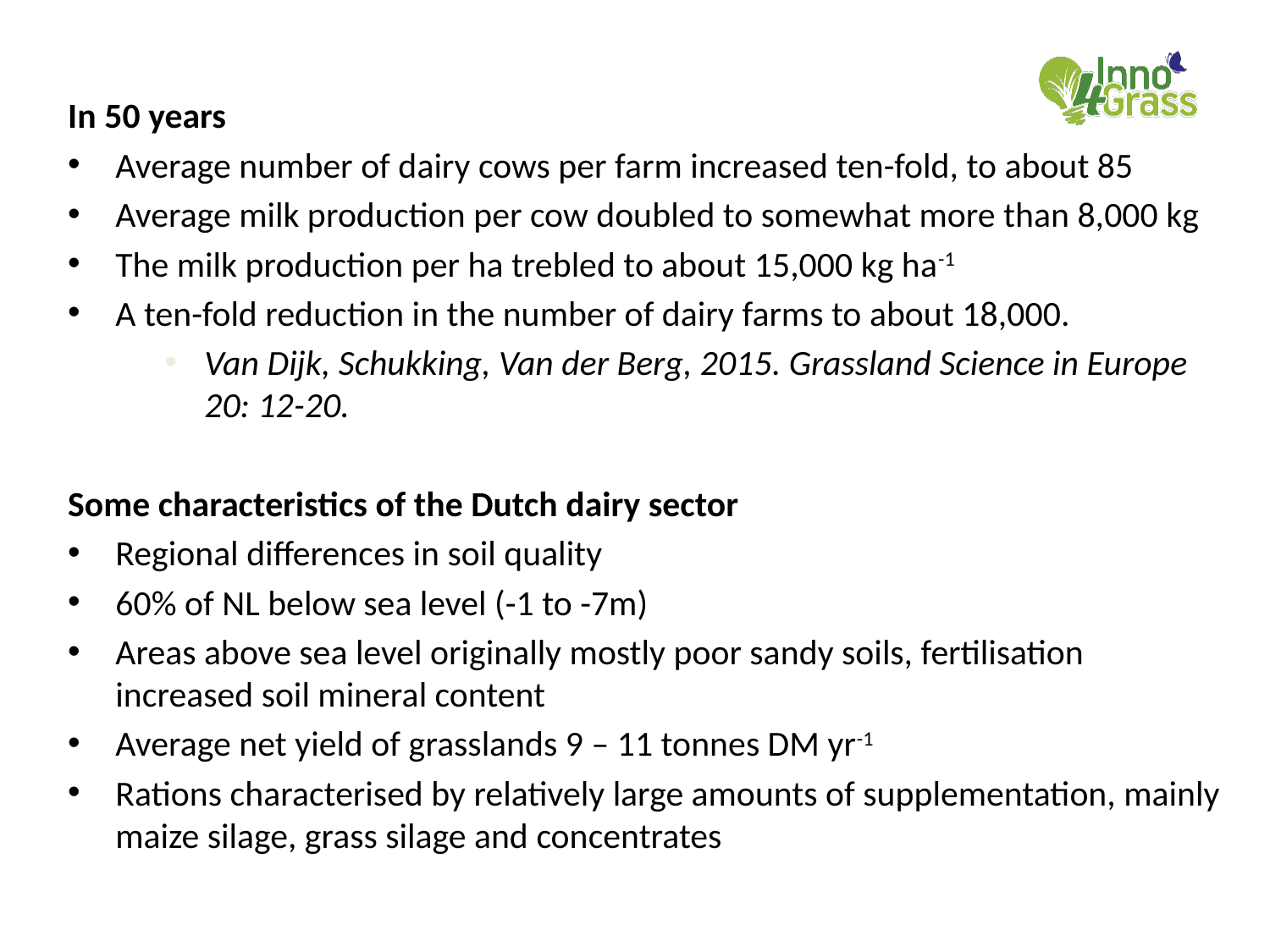

In 50 years
Average number of dairy cows per farm increased ten-fold, to about 85
Average milk production per cow doubled to somewhat more than 8,000 kg
The milk production per ha trebled to about 15,000 kg ha-1
A ten-fold reduction in the number of dairy farms to about 18,000.
Van Dijk, Schukking, Van der Berg, 2015. Grassland Science in Europe 20: 12-20.

Some characteristics of the Dutch dairy sector
Regional differences in soil quality
60% of NL below sea level (-1 to -7m)
Areas above sea level originally mostly poor sandy soils, fertilisation increased soil mineral content
Average net yield of grasslands 9 – 11 tonnes DM yr-1
Rations characterised by relatively large amounts of supplementation, mainly maize silage, grass silage and concentrates